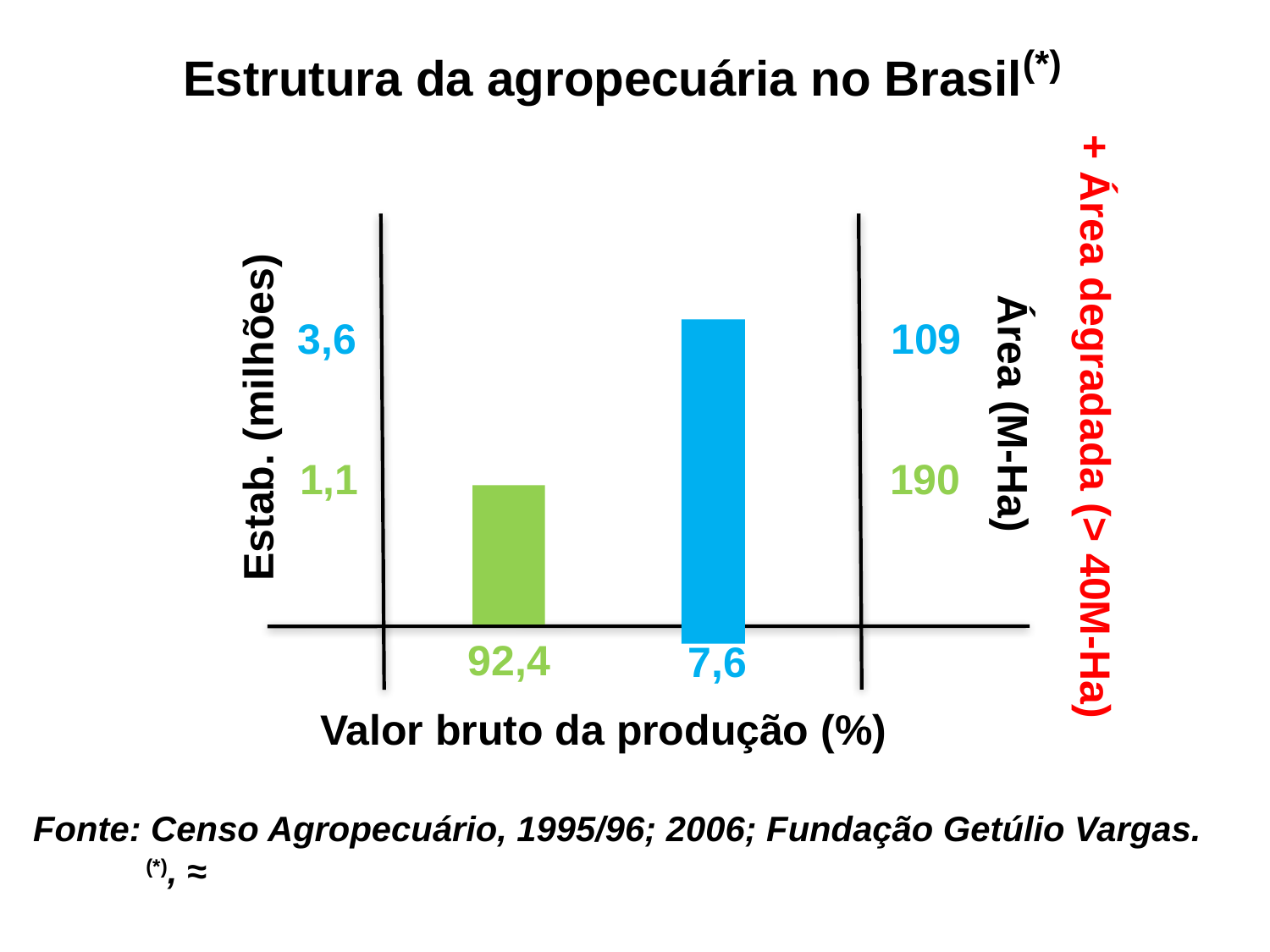

Estrutura da agropecuária no Brasil(*)
109
3,6

Área (M-Ha)
Estab. (milhões)
1,1
190

92,4
7,6
Valor bruto da produção (%)
+ Área degradada (> 40M-Ha)
Fonte: Censo Agropecuário, 1995/96; 2006; Fundação Getúlio Vargas.
            (*), ≈